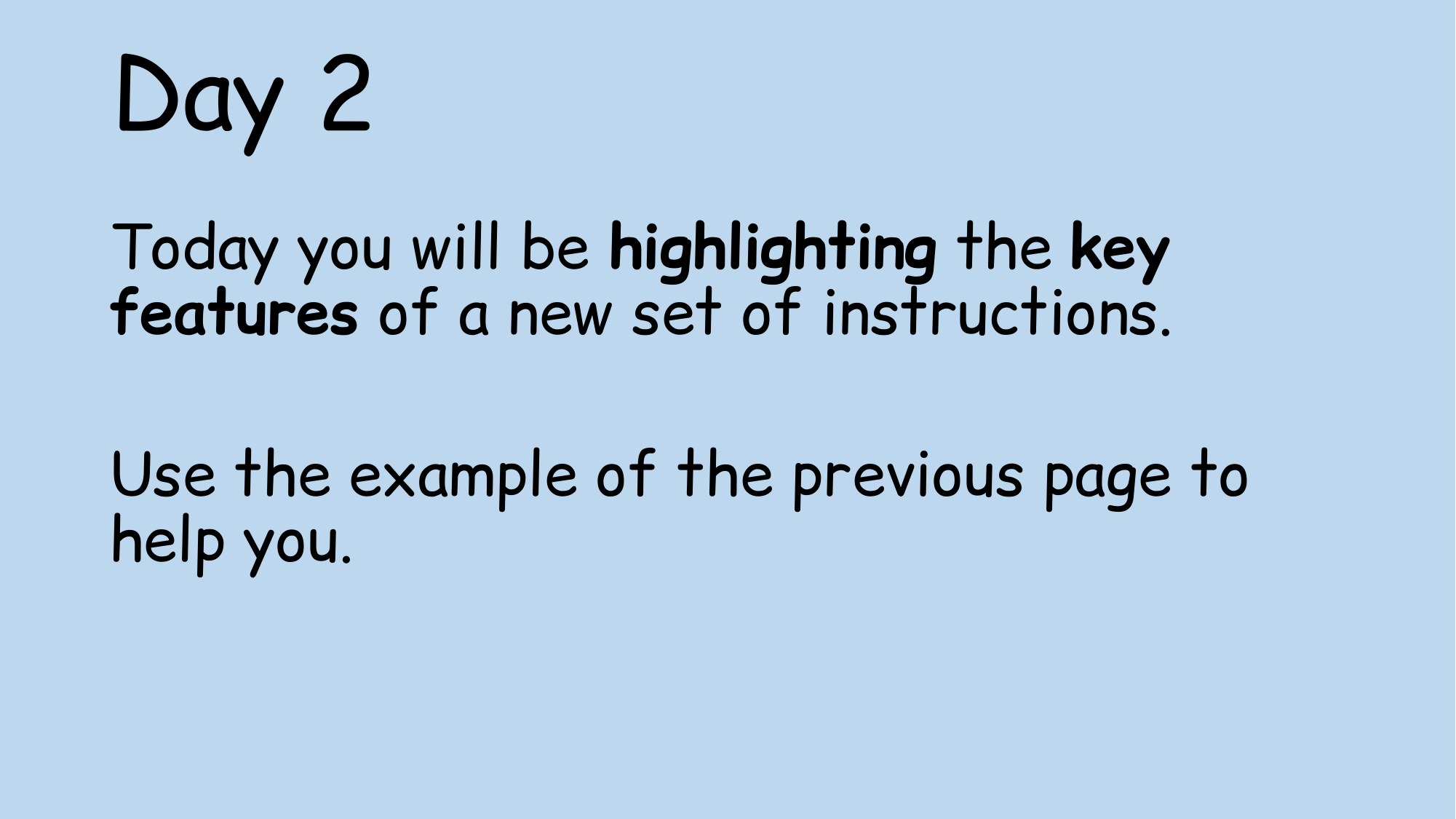

# Day 2

Today you will be highlighting the key features of a new set of instructions.

Use the example of the previous page to help you.